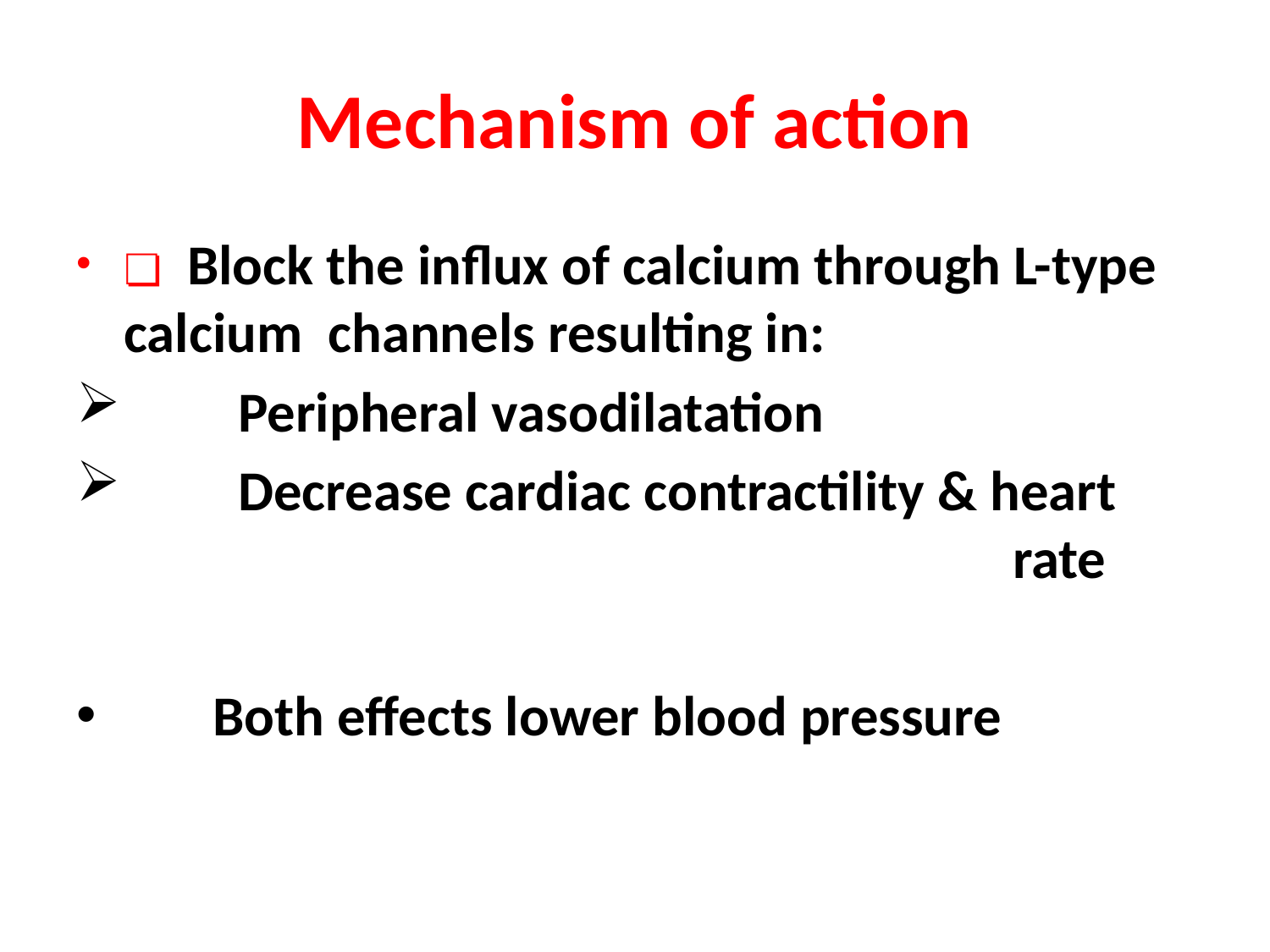

# Mechanism of action
❏  Block the influx of calcium through L-type calcium  channels resulting in:
         Peripheral vasodilatation
         Decrease cardiac contractility & heart 								rate

       Both effects lower blood pressure